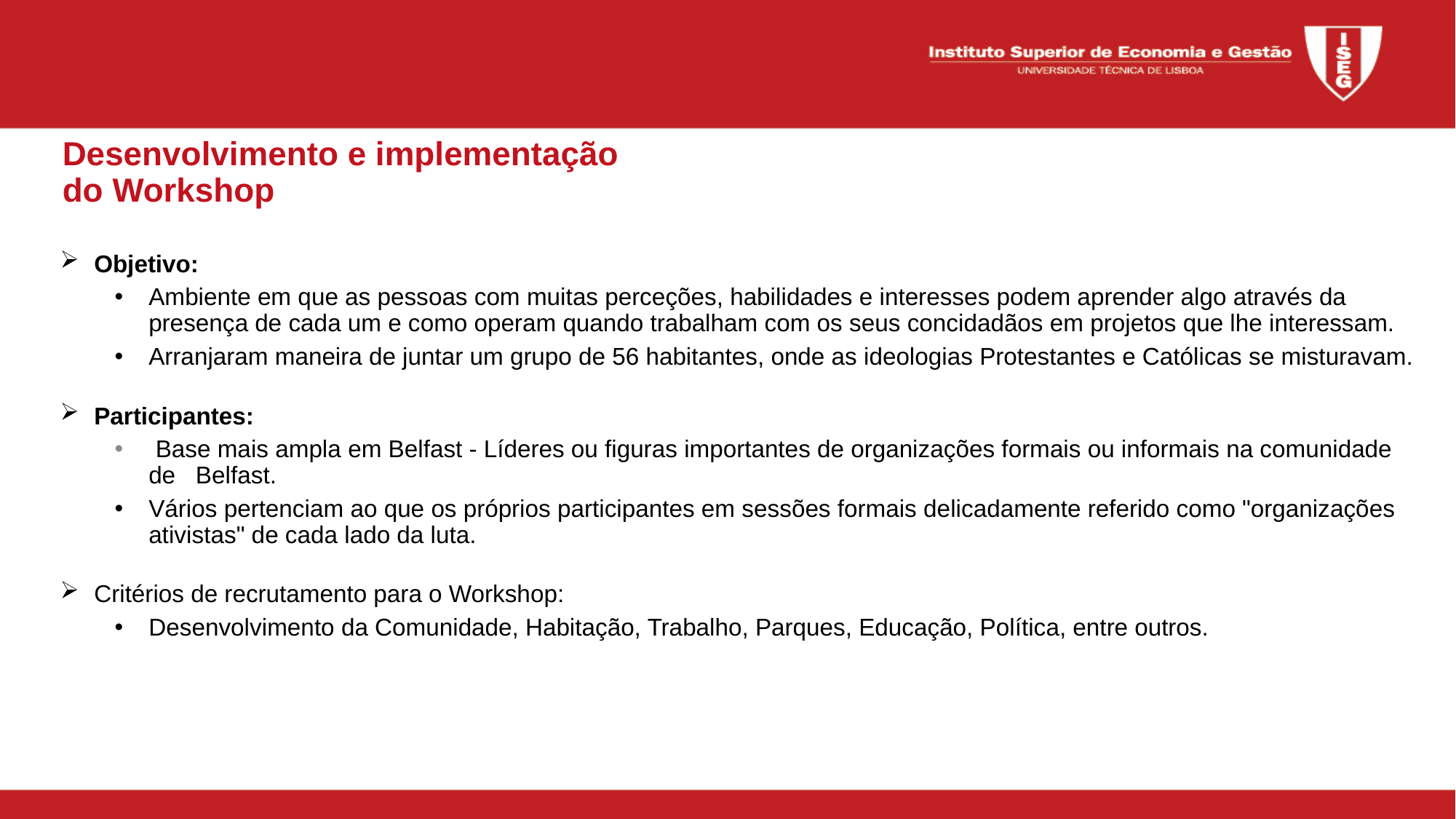

Desenvolvimento e implementação do Workshop
Objetivo:
Ambiente em que as pessoas com muitas perceções, habilidades e interesses podem aprender algo através da presença de cada um e como operam quando trabalham com os seus concidadãos em projetos que lhe interessam.
Arranjaram maneira de juntar um grupo de 56 habitantes, onde as ideologias Protestantes e Católicas se misturavam.
Participantes:
 Base mais ampla em Belfast - Líderes ou figuras importantes de organizações formais ou informais na comunidade de   Belfast.
Vários pertenciam ao que os próprios participantes em sessões formais delicadamente referido como "organizações ativistas" de cada lado da luta.
Critérios de recrutamento para o Workshop:
Desenvolvimento da Comunidade, Habitação, Trabalho, Parques, Educação, Política, entre outros.